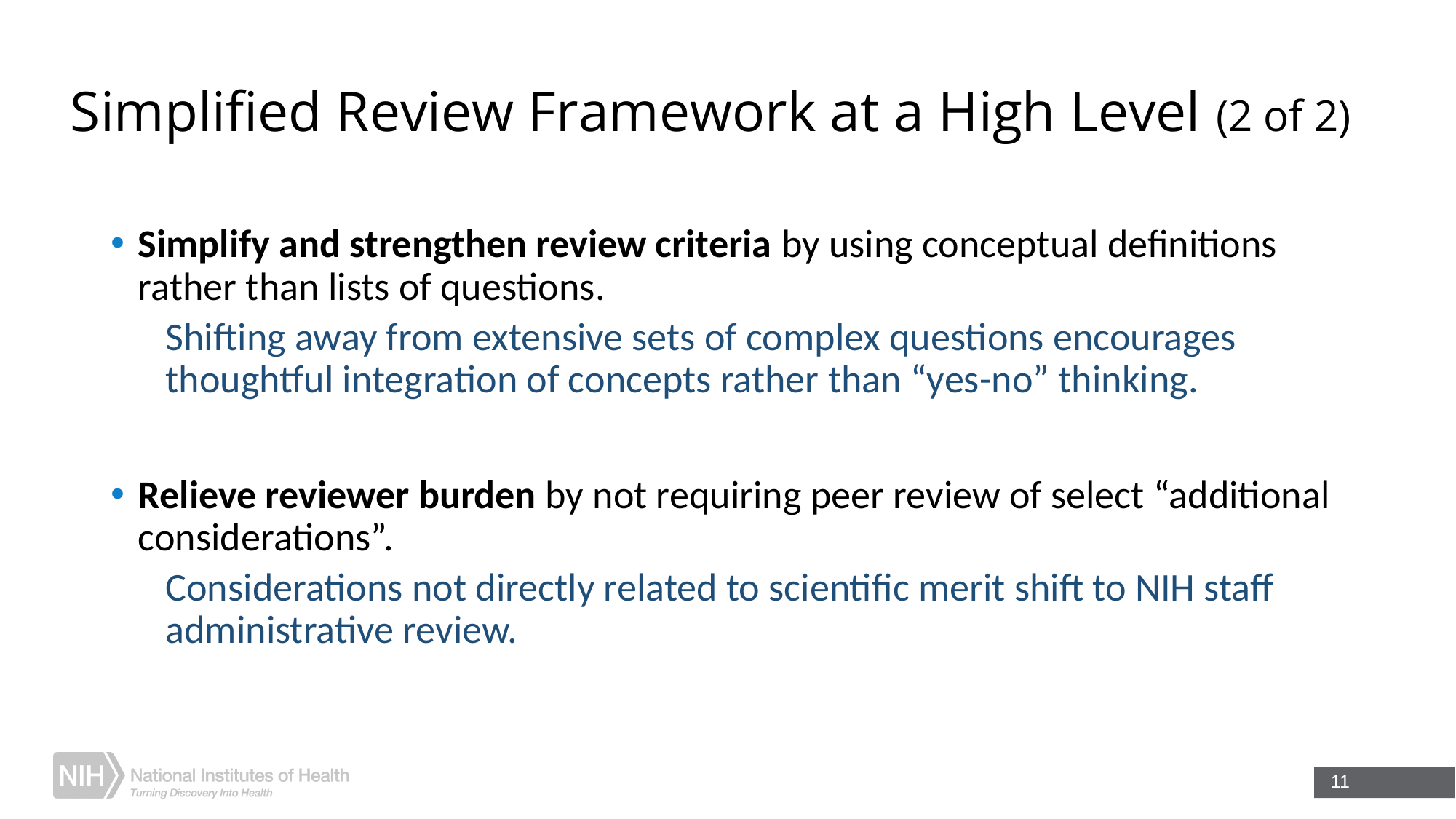

# Simplified Review Framework at a High Level (2 of 2)
Simplify and strengthen review criteria by using conceptual definitions rather than lists of questions.
Shifting away from extensive sets of complex questions encourages thoughtful integration of concepts rather than “yes-no” thinking.

Relieve reviewer burden by not requiring peer review of select “additional considerations”.
Considerations not directly related to scientific merit shift to NIH staff administrative review.

11